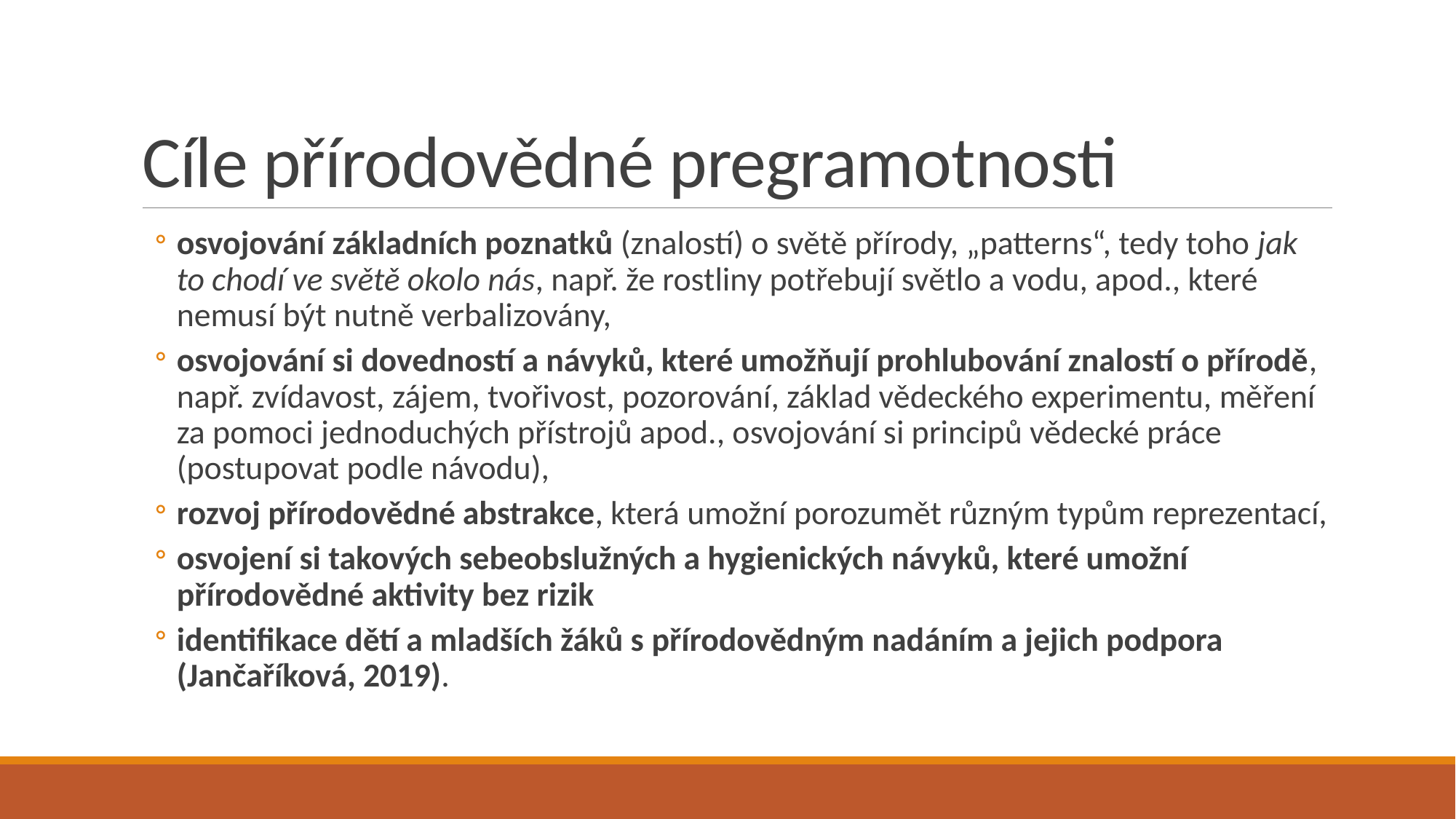

# Cíle přírodovědné pregramotnosti
osvojování základních poznatků (znalostí) o světě přírody, „patterns“, tedy toho jak to chodí ve světě okolo nás, např. že rostliny potřebují světlo a vodu, apod., které nemusí být nutně verbalizovány,
osvojování si dovedností a návyků, které umožňují prohlubování znalostí o přírodě, např. zvídavost, zájem, tvořivost, pozorování, základ vědeckého experimentu, měření za pomoci jednoduchých přístrojů apod., osvojování si principů vědecké práce (postupovat podle návodu),
rozvoj přírodovědné abstrakce, která umožní porozumět různým typům reprezentací,
osvojení si takových sebeobslužných a hygienických návyků, které umožní přírodovědné aktivity bez rizik
identifikace dětí a mladších žáků s přírodovědným nadáním a jejich podpora (Jančaříková, 2019).